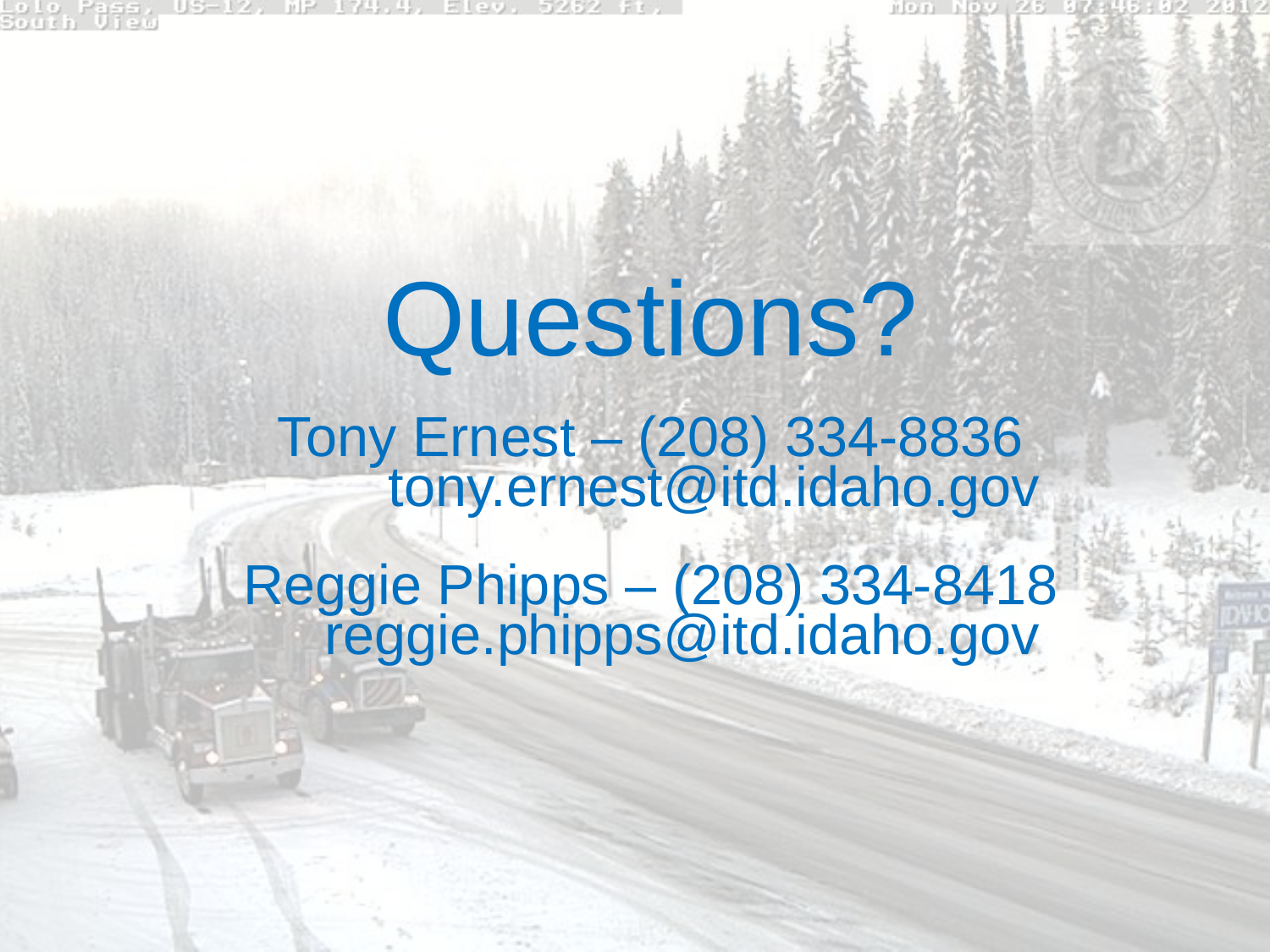

Questions?

Tony Ernest – (208) 334-8836
	tony.ernest@itd.idaho.gov

Reggie Phipps – (208) 334-8418
reggie.phipps@itd.idaho.gov
#